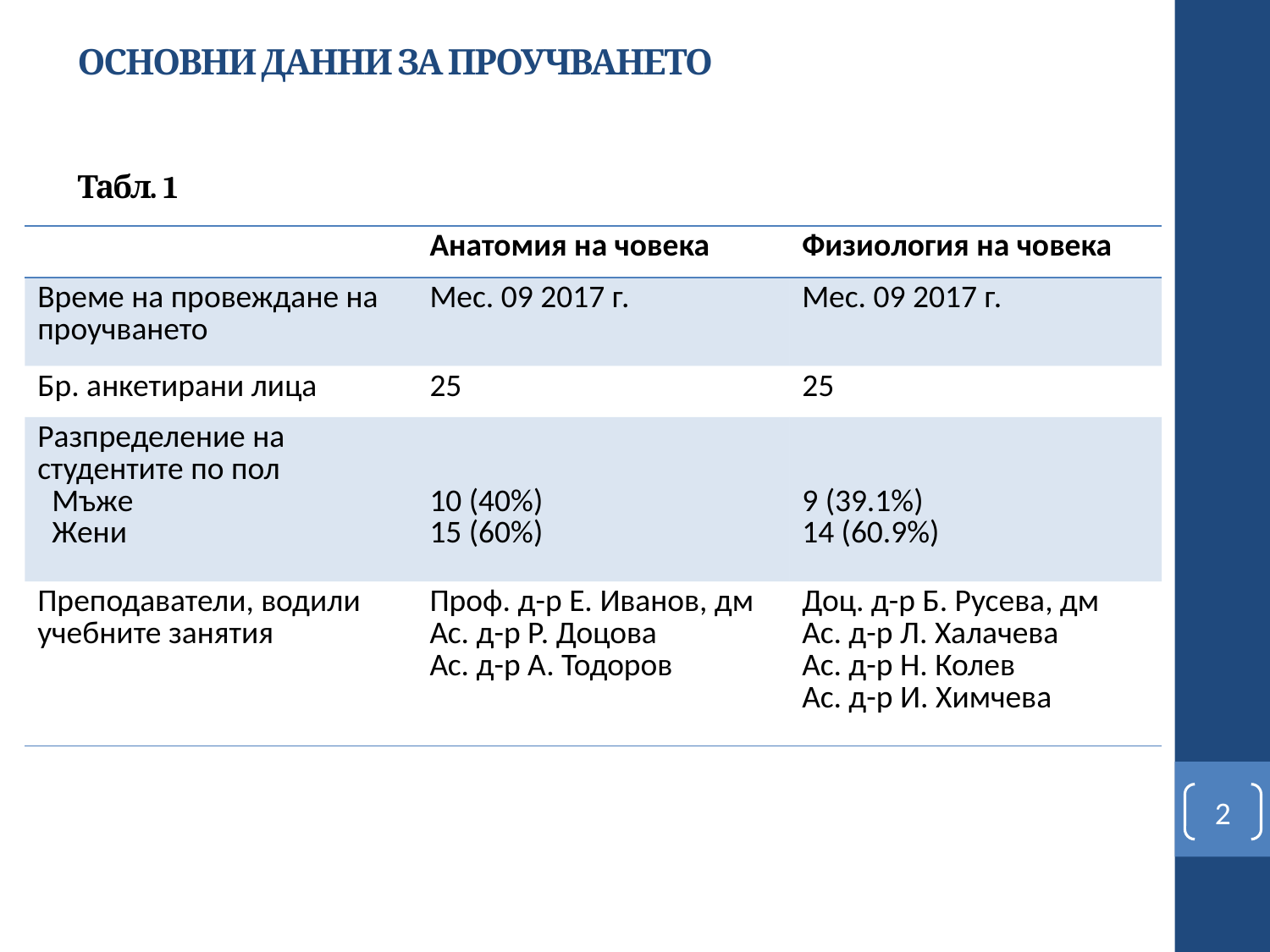

# ОСНОВНИ ДАННИ ЗА ПРОУЧВАНЕТО Табл. 1
|  | Анатомия на човека | Физиология на човека |
| --- | --- | --- |
| Време на провеждане на проучването | Мес. 09 2017 г. | Мес. 09 2017 г. |
| Бр. анкетирани лица | 25 | 25 |
| Разпределение на студентите по пол Мъже Жени | 10 (40%) 15 (60%) | 9 (39.1%) 14 (60.9%) |
| Преподаватели, водили учебните занятия | Проф. д-р Е. Иванов, дм Ас. д-р Р. Доцова Ас. д-р А. Тодоров | Доц. д-р Б. Русева, дм Ас. д-р Л. Халачева Ас. д-р Н. Колев Ас. д-р И. Химчева |
2